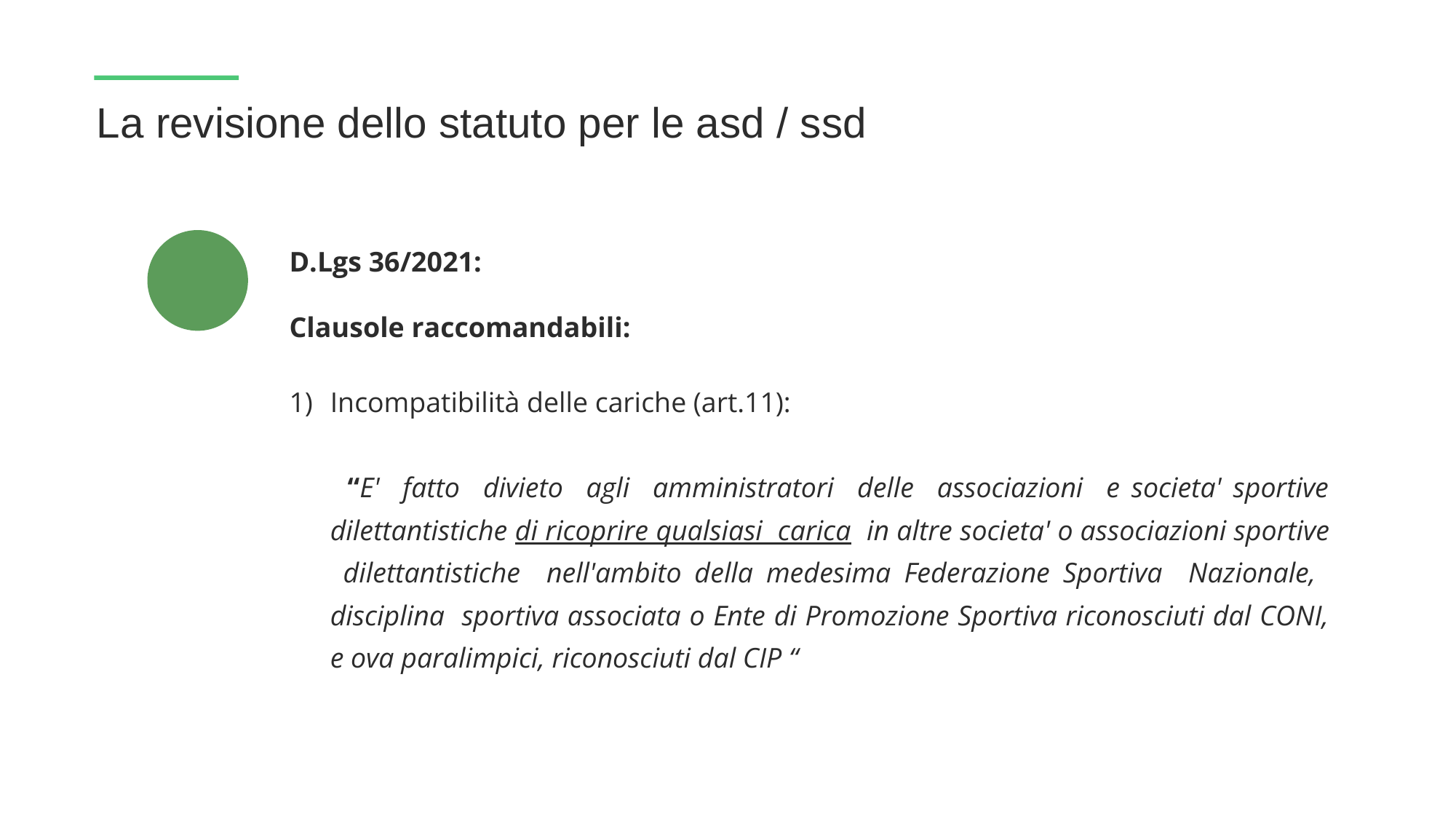

La revisione dello statuto per le asd / ssd

D.Lgs 36/2021:

Clausole raccomandabili:

Incompatibilità delle cariche (art.11):

     “E'  fatto  divieto  agli  amministratori  delle  associazioni  e societa' sportive dilettantistiche di ricoprire qualsiasi  carica  in altre societa' o associazioni sportive  dilettantistiche  nell'ambito della medesima Federazione Sportiva  Nazionale,  disciplina  sportiva associata o Ente di Promozione Sportiva riconosciuti dal CONI, e ova paralimpici, riconosciuti dal CIP “